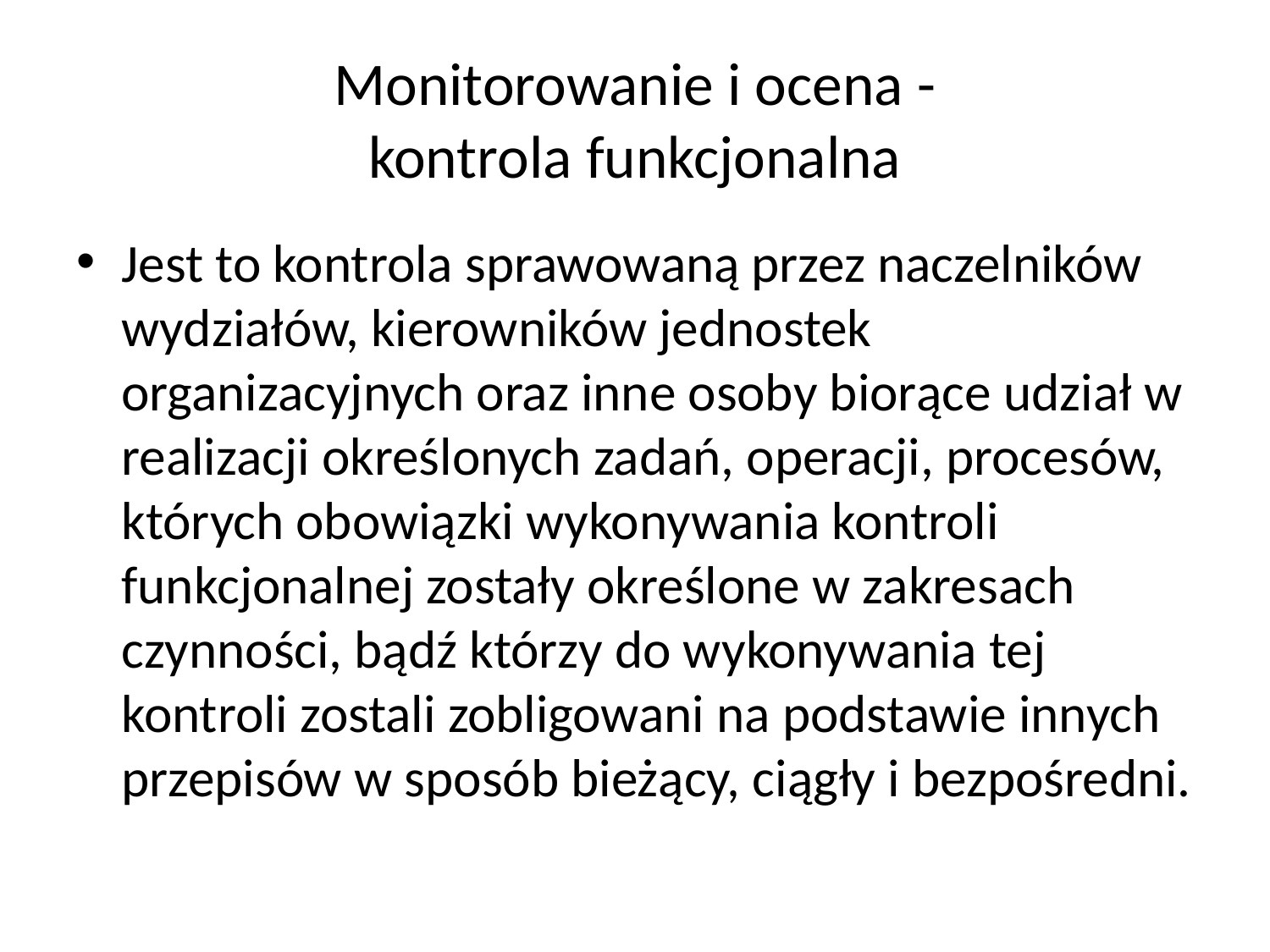

# Monitorowanie i ocena - kontrola funkcjonalna
Jest to kontrola sprawowaną przez naczelników wydziałów, kierowników jednostek organizacyjnych oraz inne osoby biorące udział w realizacji określonych zadań, operacji, procesów, których obowiązki wykonywania kontroli funkcjonalnej zostały określone w zakresach czynności, bądź którzy do wykonywania tej kontroli zostali zobligowani na podstawie innych przepisów w sposób bieżący, ciągły i bezpośredni.